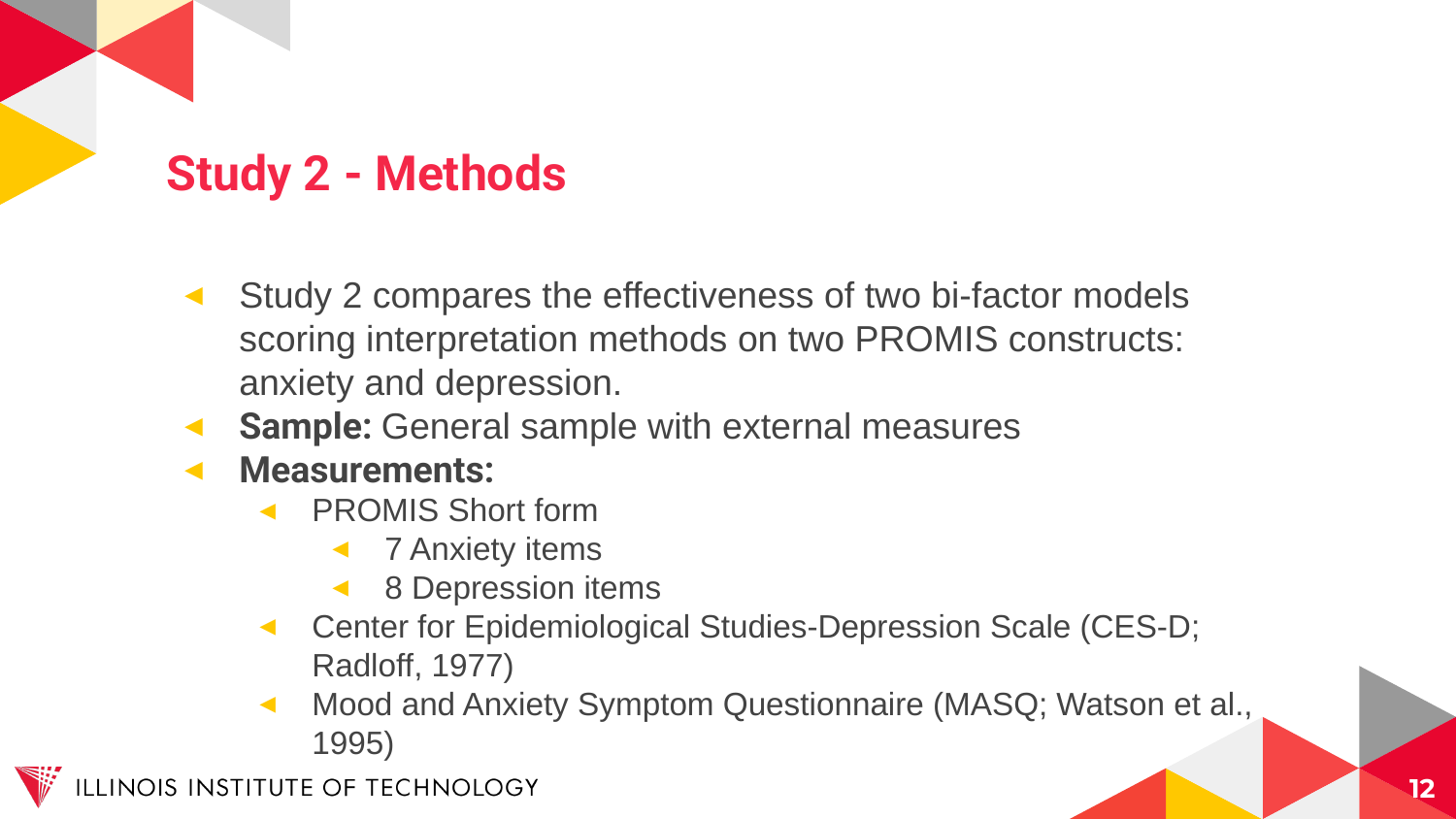

# Study 2 - Methods
Study 2 compares the effectiveness of two bi-factor models scoring interpretation methods on two PROMIS constructs: anxiety and depression.
Sample: General sample with external measures
Measurements:
PROMIS Short form
7 Anxiety items
8 Depression items
Center for Epidemiological Studies-Depression Scale (CES-D; Radloff, 1977)
Mood and Anxiety Symptom Questionnaire (MASQ; Watson et al., 1995)
12